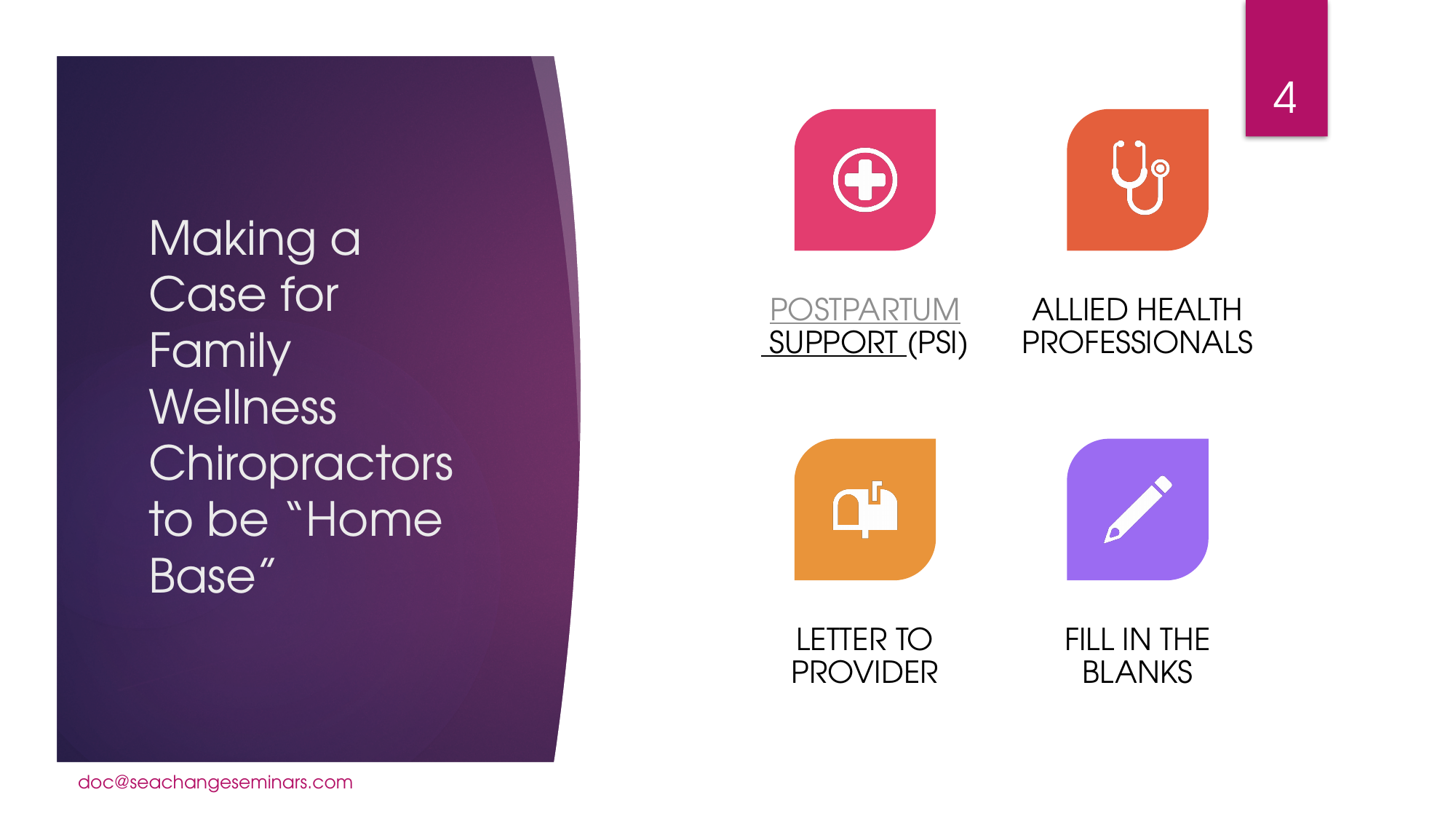

4
PostPartum Support (PSI)
Allied Health professionals
Letter To Provider
Fill in the blanks
# Making a Case for Family Wellness Chiropractors to be “Home Base”
doc@seachangeseminars.com